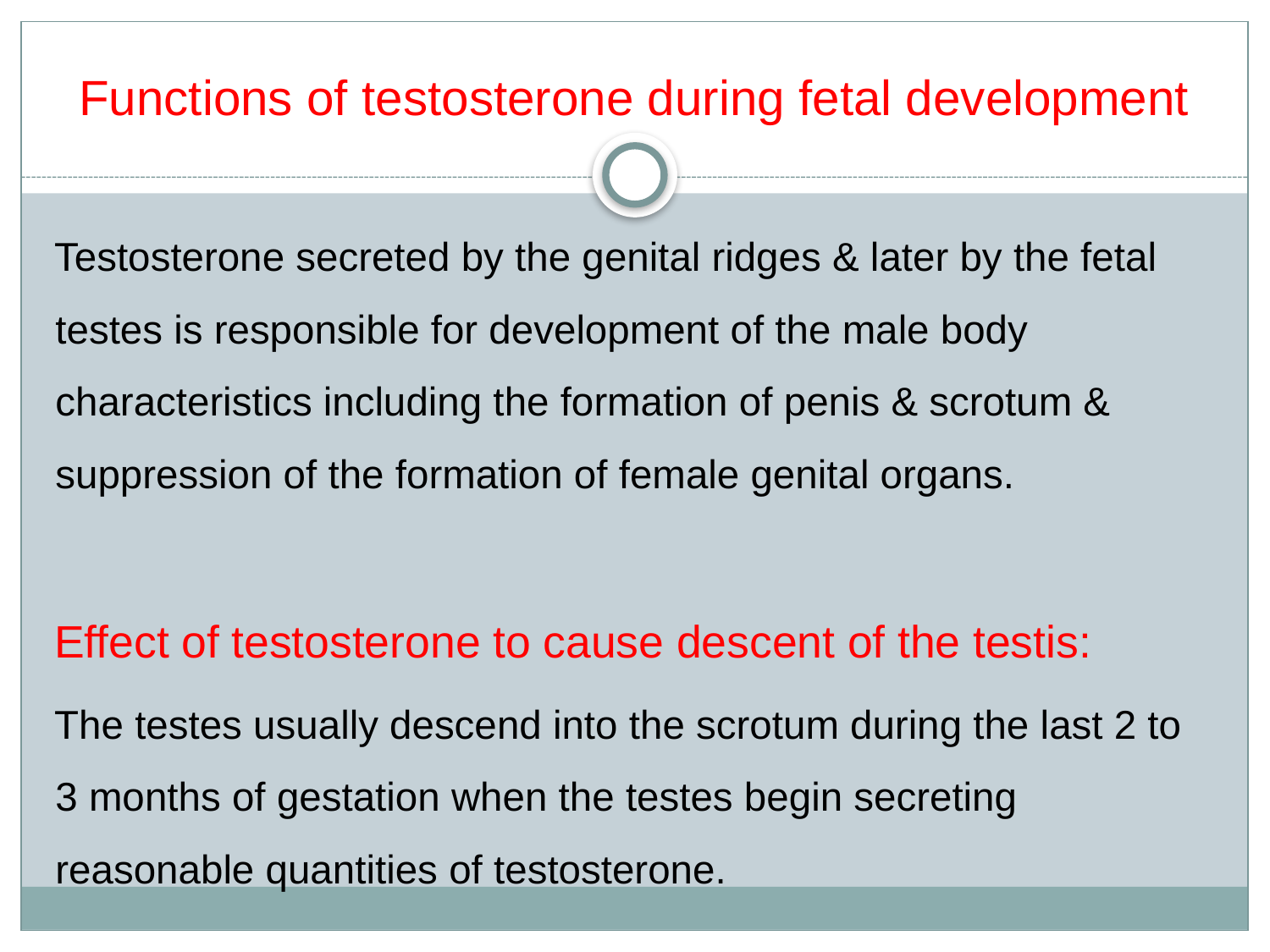

# Functions of testosterone during fetal development
Testosterone secreted by the genital ridges & later by the fetal testes is responsible for development of the male body characteristics including the formation of penis & scrotum & suppression of the formation of female genital organs.

Effect of testosterone to cause descent of the testis:
The testes usually descend into the scrotum during the last 2 to 3 months of gestation when the testes begin secreting reasonable quantities of testosterone.